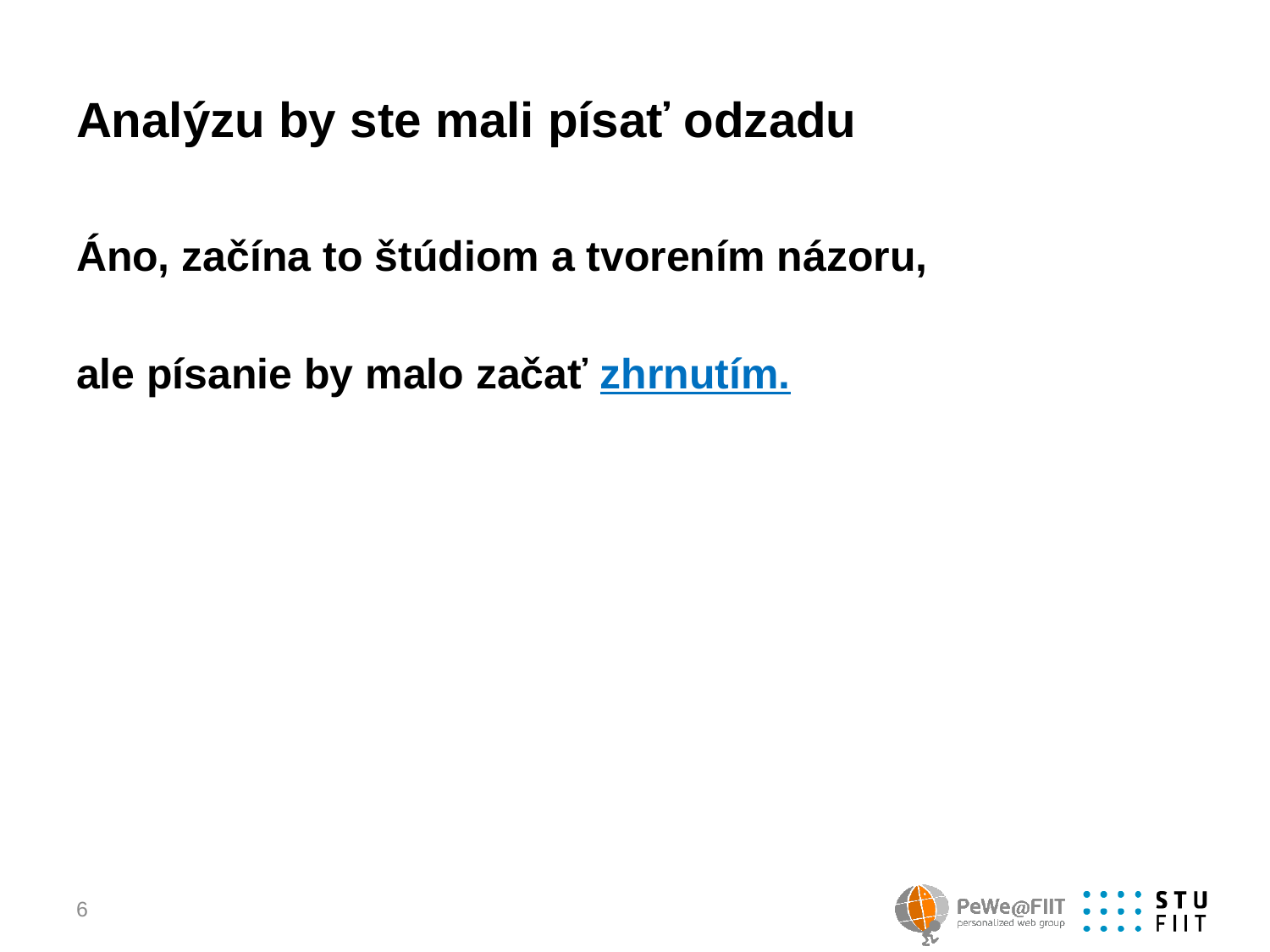

# Analýzu by ste mali písať odzadu
Áno, začína to štúdiom a tvorením názoru,

ale písanie by malo začať zhrnutím.
6